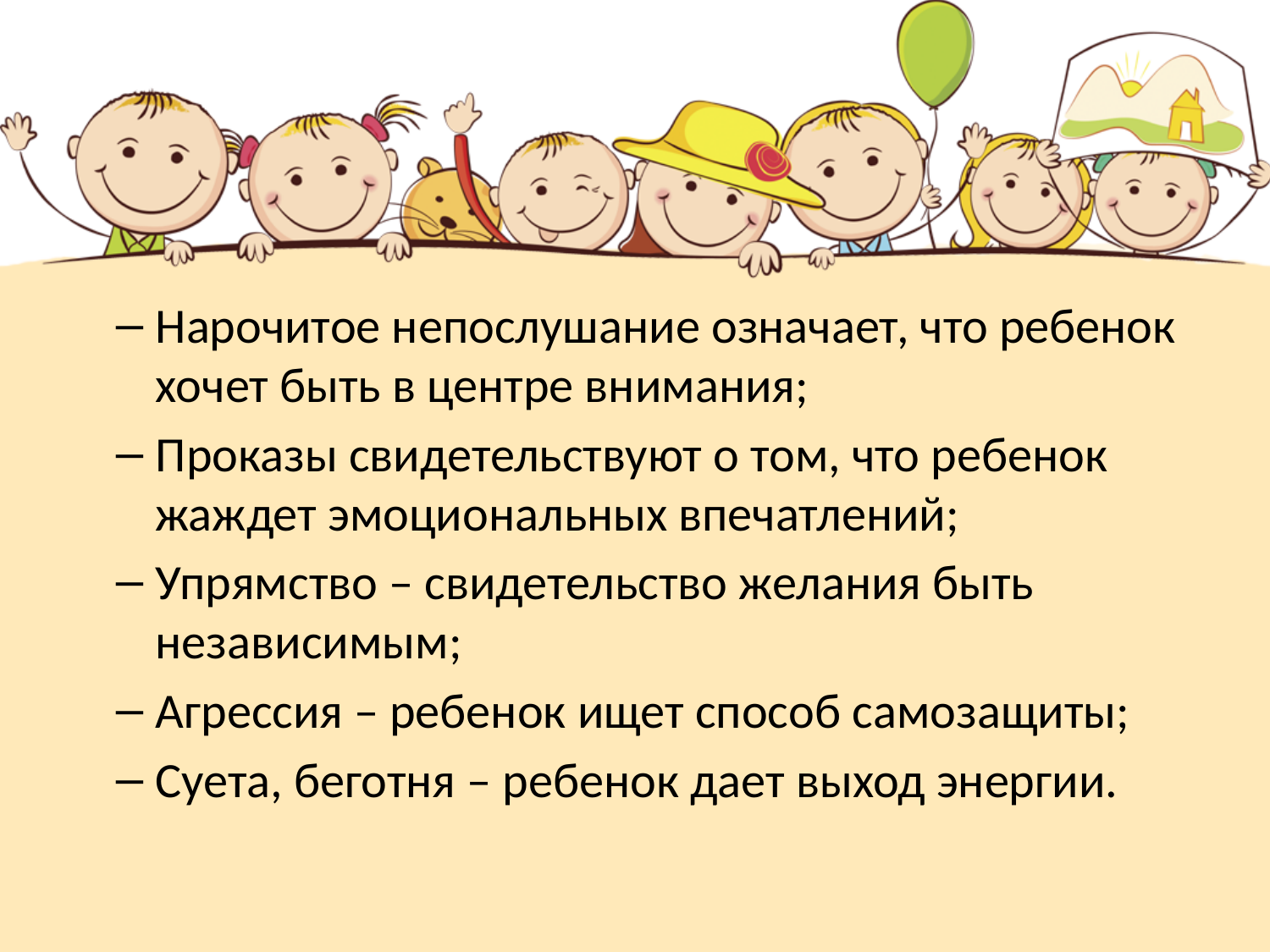

Нарочитое непослушание означает, что ребенок хочет быть в центре внимания;
Проказы свидетельствуют о том, что ребенок жаждет эмоциональных впечатлений;
Упрямство – свидетельство желания быть независимым;
Агрессия – ребенок ищет способ самозащиты;
Суета, беготня – ребенок дает выход энергии.